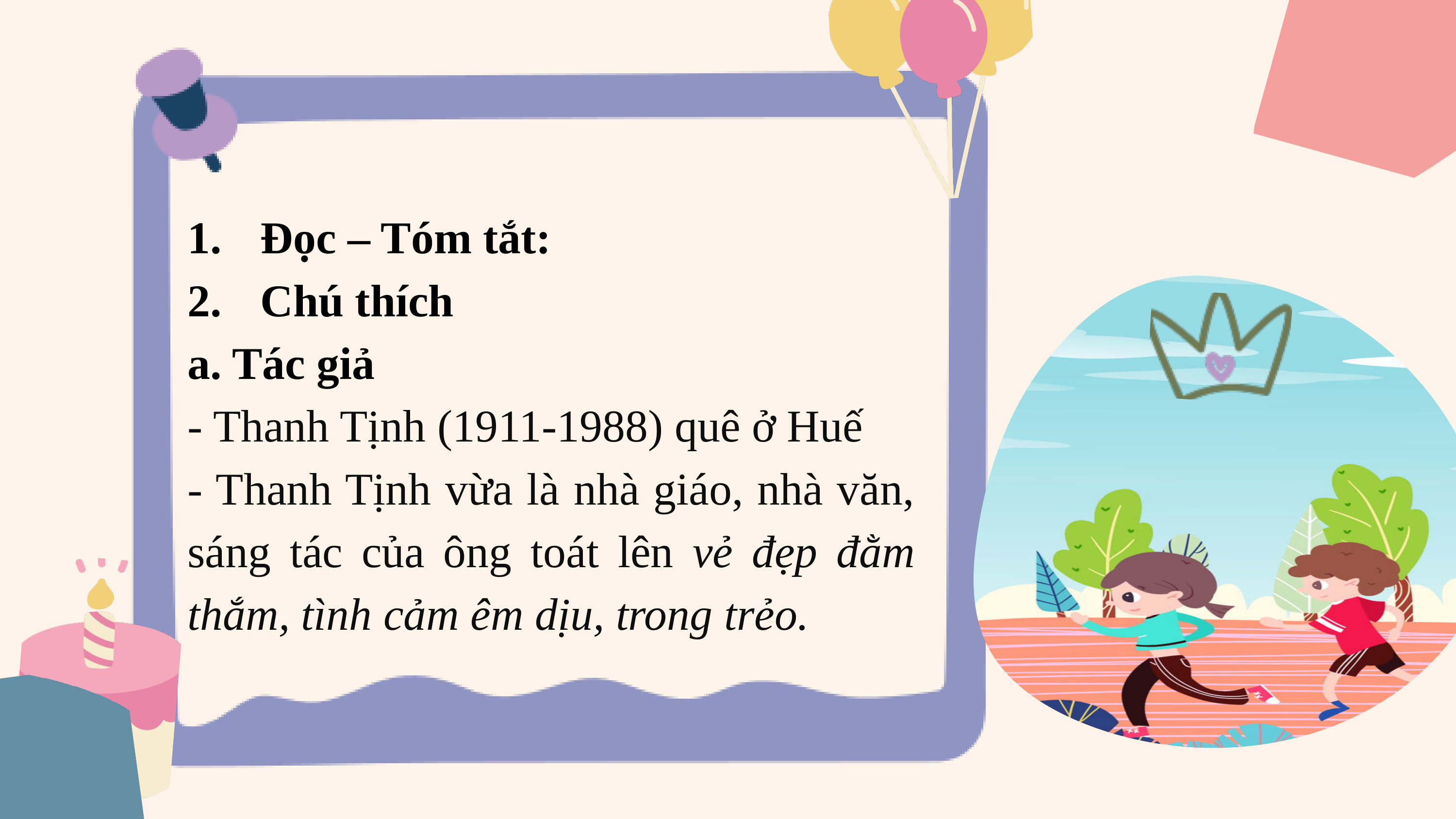

Đọc – Tóm tắt:
Chú thích
a. Tác giả
- Thanh Tịnh (1911-1988) quê ở Huế
- Thanh Tịnh vừa là nhà giáo, nhà văn, sáng tác của ông toát lên vẻ đẹp đằm thắm, tình cảm êm dịu, trong trẻo.